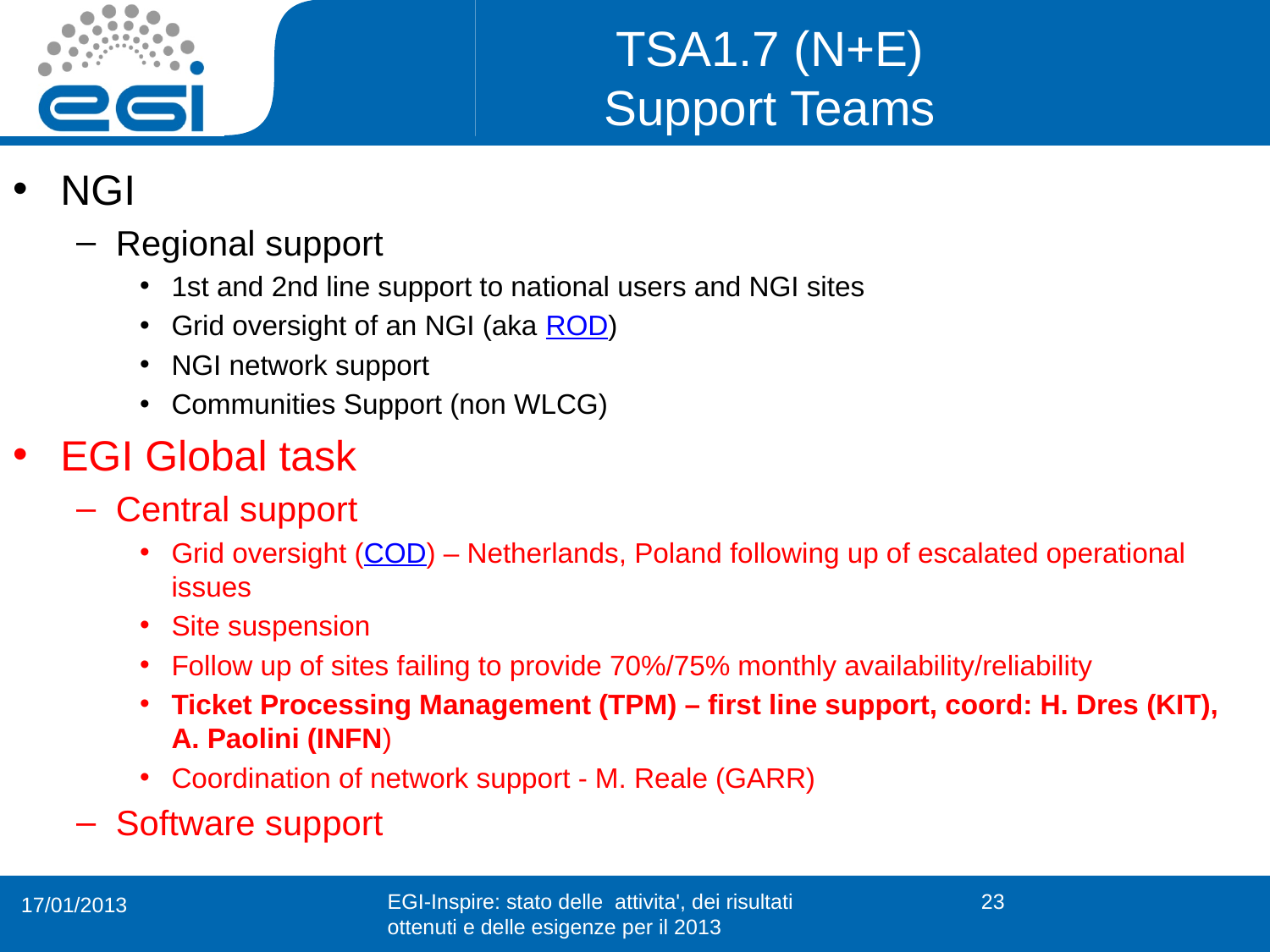

# TSA1.7 (N+E) Support Teams
NGI
Regional support
1st and 2nd line support to national users and NGI sites
Grid oversight of an NGI (aka ROD)
NGI network support
Communities Support (non WLCG)
EGI Global task
Central support
Grid oversight (COD) – Netherlands, Poland following up of escalated operational issues
Site suspension
Follow up of sites failing to provide 70%/75% monthly availability/reliability
Ticket Processing Management (TPM) – first line support, coord: H. Dres (KIT), A. Paolini (INFN)
Coordination of network support - M. Reale (GARR)
Software support

EGI-Inspire: stato delle  attivita', dei risultati ottenuti e delle esigenze per il 2013
23
17/01/2013